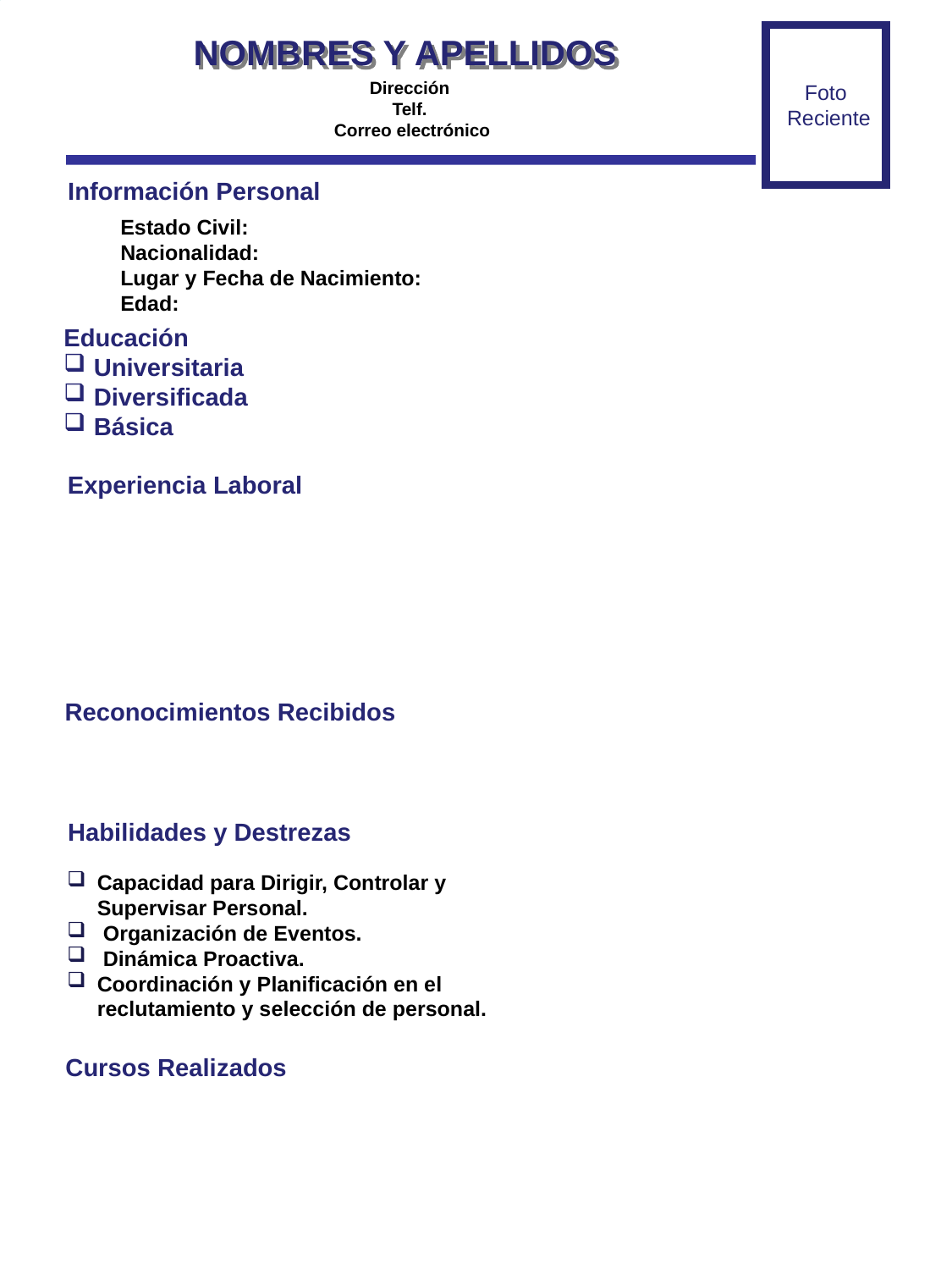

NOMBRES Y APELLIDOS
Foto
 Reciente
Dirección
Telf.
Correo electrónico

Información Personal
Estado Civil:
Nacionalidad:
Lugar y Fecha de Nacimiento:
Edad:
Educación
Universitaria
Diversificada
Básica

Experiencia Laboral
Reconocimientos Recibidos
Habilidades y Destrezas
Capacidad para Dirigir, Controlar y Supervisar Personal.
 Organización de Eventos.
 Dinámica Proactiva.
Coordinación y Planificación en el reclutamiento y selección de personal.
Cursos Realizados